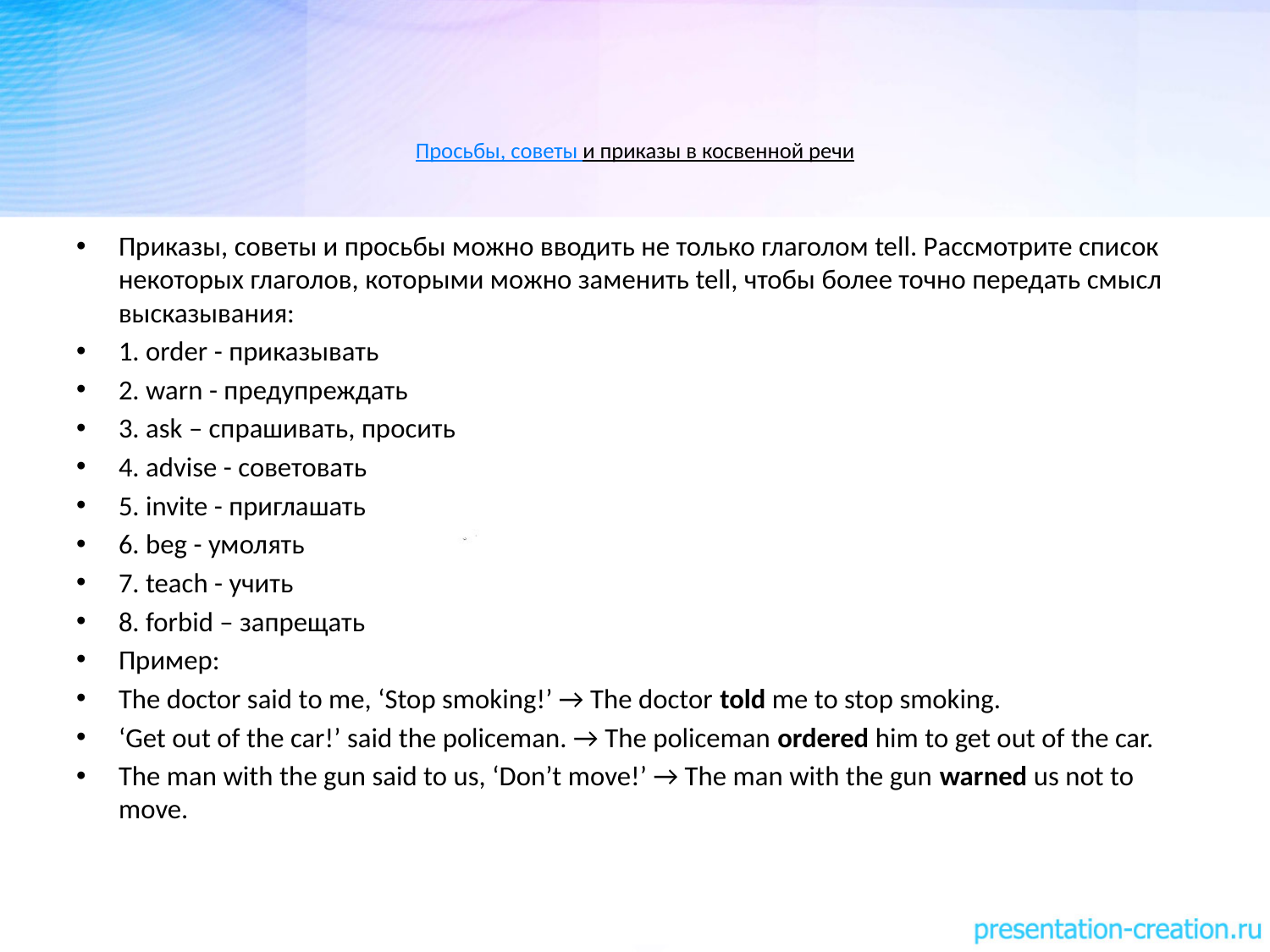

# Просьбы, советы и приказы в косвенной речи
Приказы, советы и просьбы можно вводить не только глаголом tell. Рассмотрите список некоторых глаголов, которыми можно заменить tell, чтобы более точно передать смысл высказывания:
1. order - приказывать
2. warn - предупреждать
3. ask – спрашивать, просить
4. advise - советовать
5. invite - приглашать
6. beg - умолять
7. teach - учить
8. forbid – запрещать
Пример:
The doctor said to me, ‘Stop smoking!’ → The doctor told me to stop smoking.
‘Get out of the car!’ said the policeman. → The policeman ordered him to get out of the car.
The man with the gun said to us, ‘Don’t move!’ → The man with the gun warned us not to move.